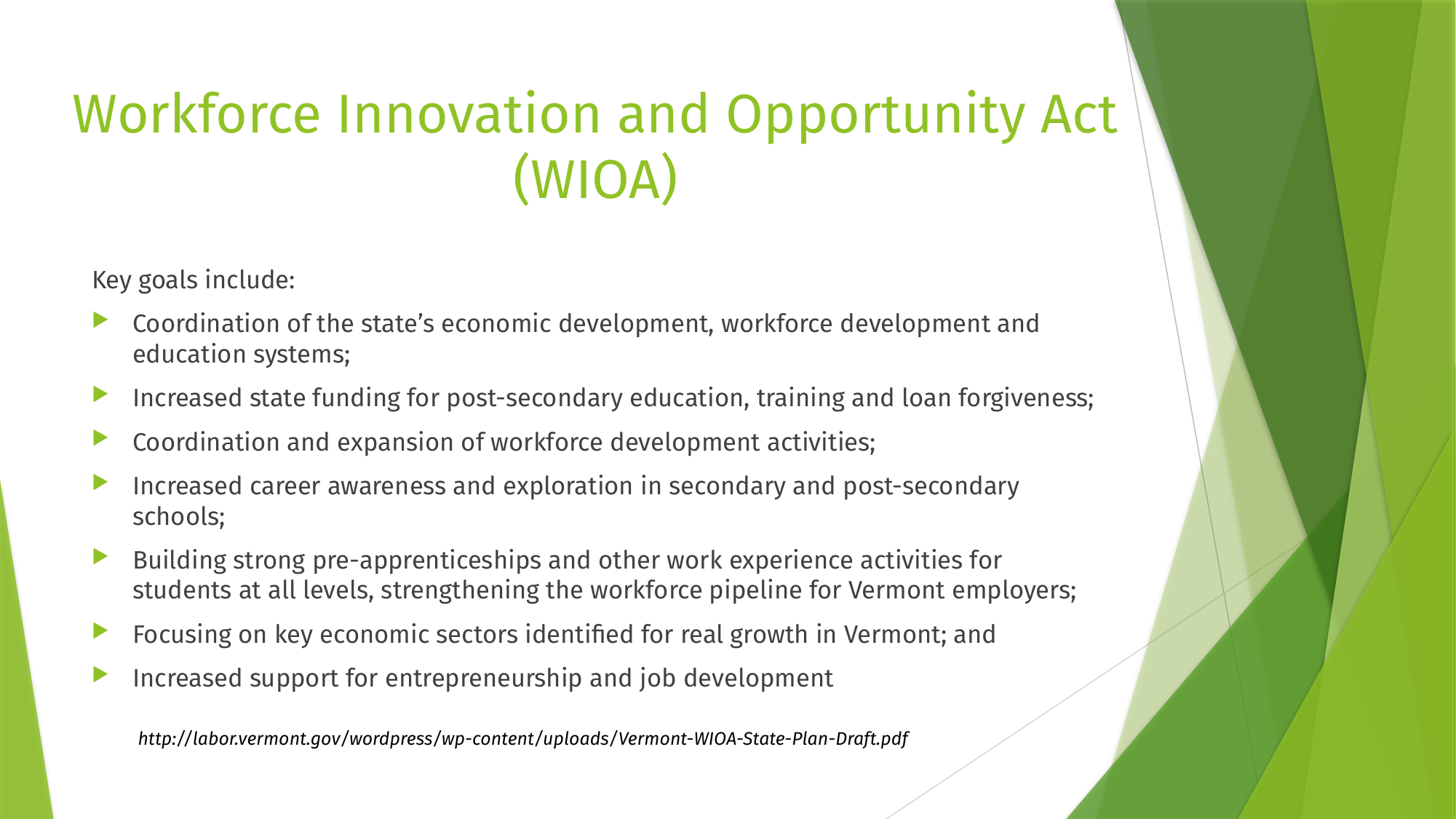

# Workforce Innovation and Opportunity Act (WIOA)
Key goals include:
Coordination of the state’s economic development, workforce development and education systems;
Increased state funding for post-secondary education, training and loan forgiveness;
Coordination and expansion of workforce development activities;
Increased career awareness and exploration in secondary and post-secondary schools;
Building strong pre-apprenticeships and other work experience activities for students at all levels, strengthening the workforce pipeline for Vermont employers;
Focusing on key economic sectors identified for real growth in Vermont; and
Increased support for entrepreneurship and job development
http://labor.vermont.gov/wordpress/wp-content/uploads/Vermont-WIOA-State-Plan-Draft.pdf